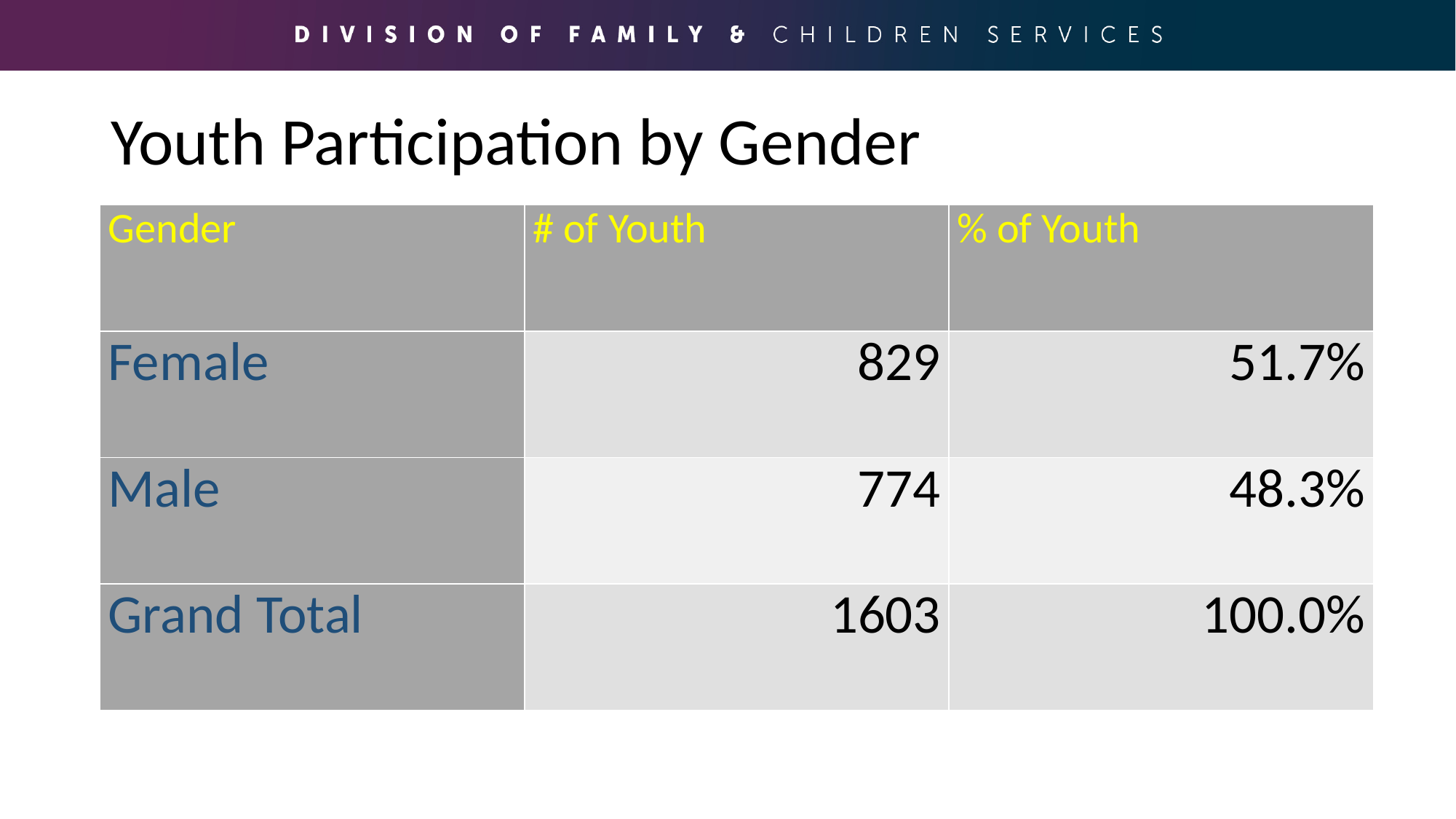

# Youth Participation by Gender
| Gender | # of Youth | % of Youth |
| --- | --- | --- |
| Female | 829 | 51.7% |
| Male | 774 | 48.3% |
| Grand Total | 1603 | 100.0% |